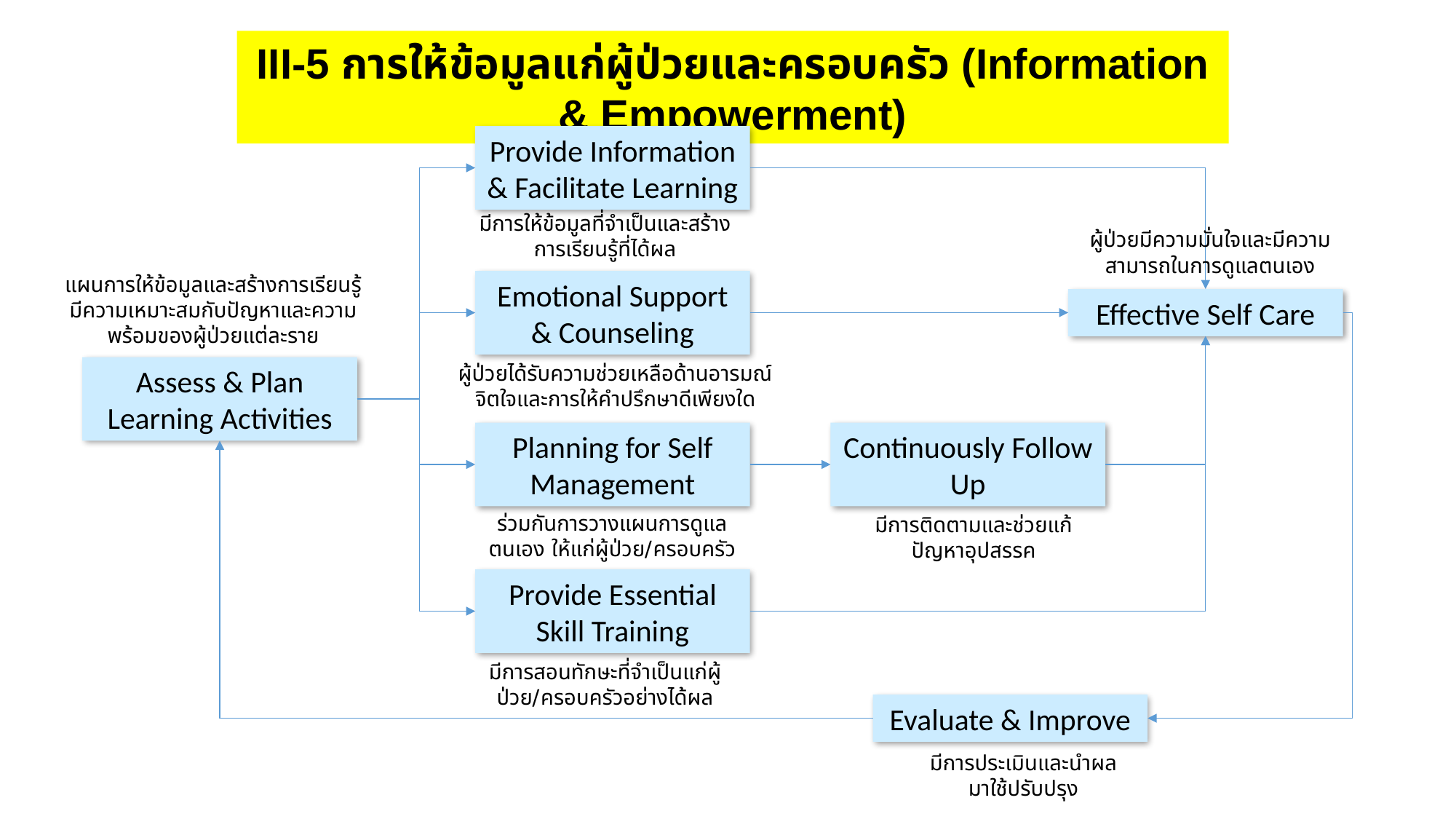

III-5 การให้ข้อมูลแก่ผู้ป่วยและครอบครัว (Information & Empowerment)
Provide Information & Facilitate Learning
มีการให้ข้อมูลที่จำเป็นและสร้างการเรียนรู้ที่ได้ผล
ผู้ป่วยมีความมั่นใจและมีความสามารถในการดูแลตนเอง
แผนการให้ข้อมูลและสร้างการเรียนรู้มีความเหมาะสมกับปัญหาและความพร้อมของผู้ป่วยแต่ละราย
Emotional Support & Counseling
Effective Self Care
ผู้ป่วยได้รับความช่วยเหลือด้านอารมณ์จิตใจและการให้คำปรึกษาดีเพียงใด
Assess & Plan Learning Activities
Continuously Follow Up
Planning for Self Management
ร่วมกันการวางแผนการดูแลตนเอง ให้แก่ผู้ป่วย/ครอบครัว
มีการติดตามและช่วยแก้ปัญหาอุปสรรค
Provide Essential Skill Training
มีการสอนทักษะที่จำเป็นแก่ผู้ป่วย/ครอบครัวอย่างได้ผล
Evaluate & Improve
มีการประเมินและนำผลมาใช้ปรับปรุง